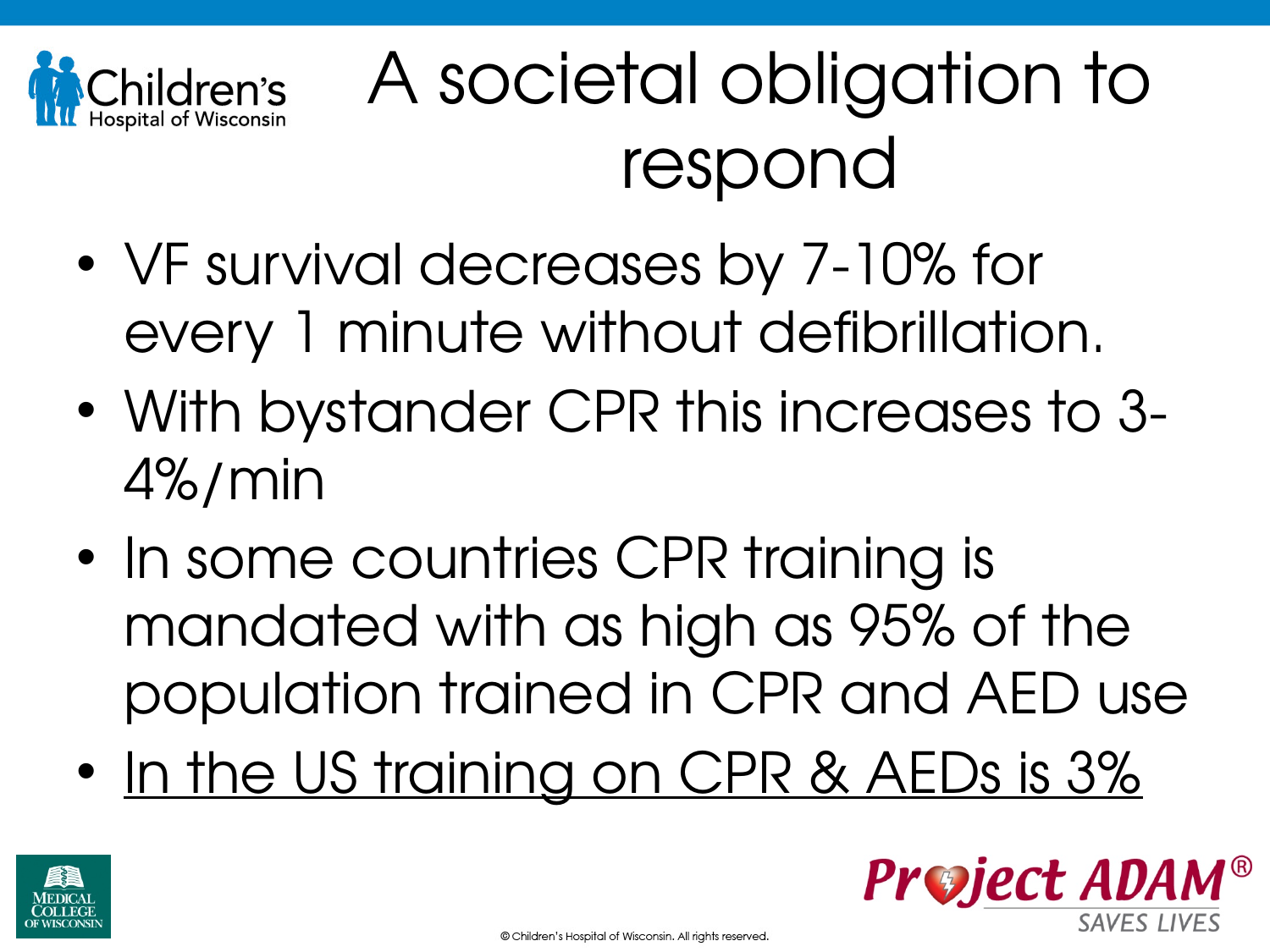

# A societal obligation to respond
VF survival decreases by 7-10% for every 1 minute without defibrillation.
With bystander CPR this increases to 3-4%/min
In some countries CPR training is mandated with as high as 95% of the population trained in CPR and AED use
In the US training on CPR & AEDs is 3%